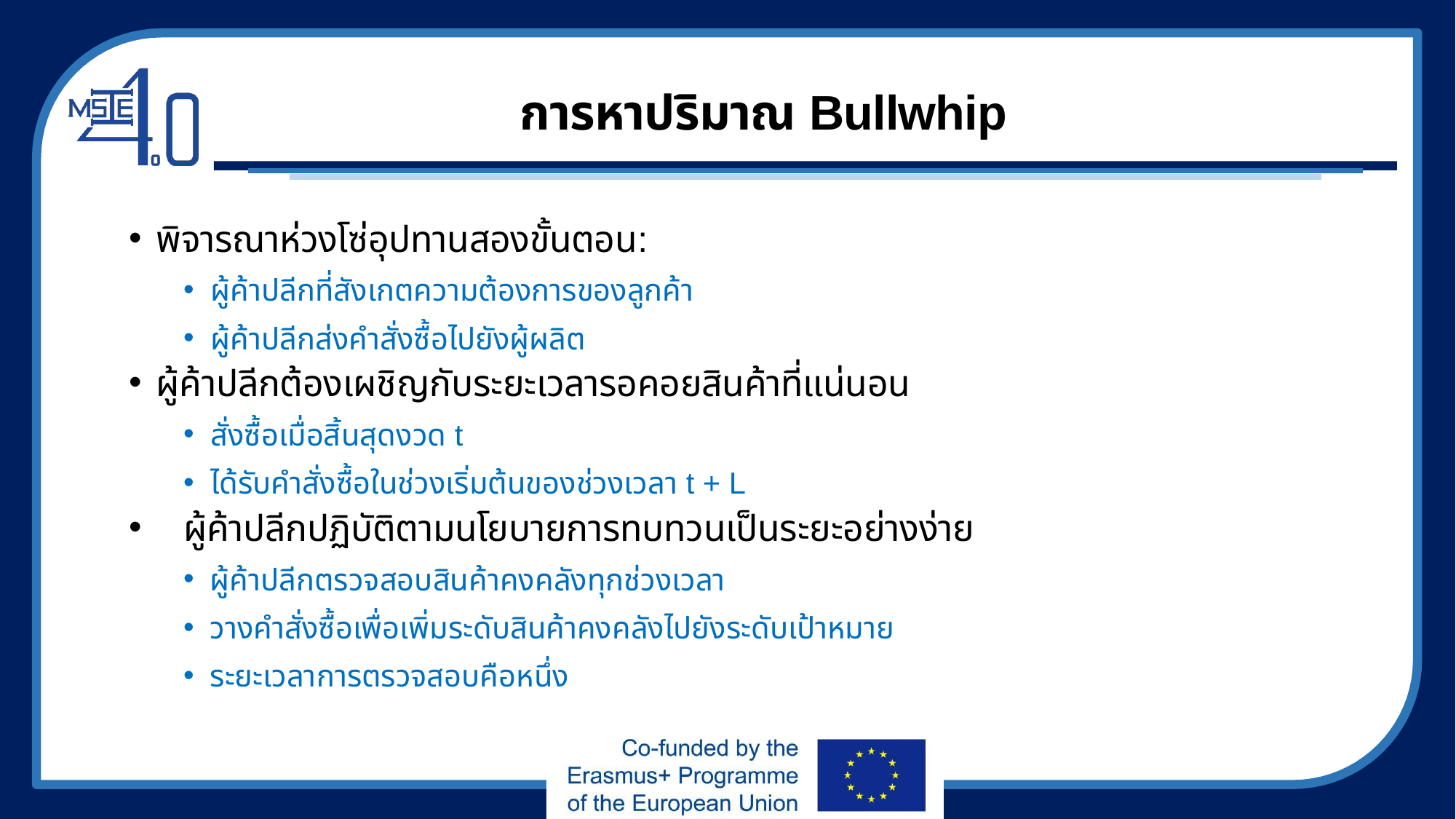

# การหาปริมาณ Bullwhip

พิจารณาห่วงโซ่อุปทานสองขั้นตอน:
ผู้ค้าปลีกที่สังเกตความต้องการของลูกค้า
ผู้ค้าปลีกส่งคำสั่งซื้อไปยังผู้ผลิต
ผู้ค้าปลีกต้องเผชิญกับระยะเวลารอคอยสินค้าที่แน่นอน
สั่งซื้อเมื่อสิ้นสุดงวด t
ได้รับคำสั่งซื้อในช่วงเริ่มต้นของช่วงเวลา t + L
ผู้ค้าปลีกปฏิบัติตามนโยบายการทบทวนเป็นระยะอย่างง่าย
ผู้ค้าปลีกตรวจสอบสินค้าคงคลังทุกช่วงเวลา
วางคำสั่งซื้อเพื่อเพิ่มระดับสินค้าคงคลังไปยังระดับเป้าหมาย
ระยะเวลาการตรวจสอบคือหนึ่ง